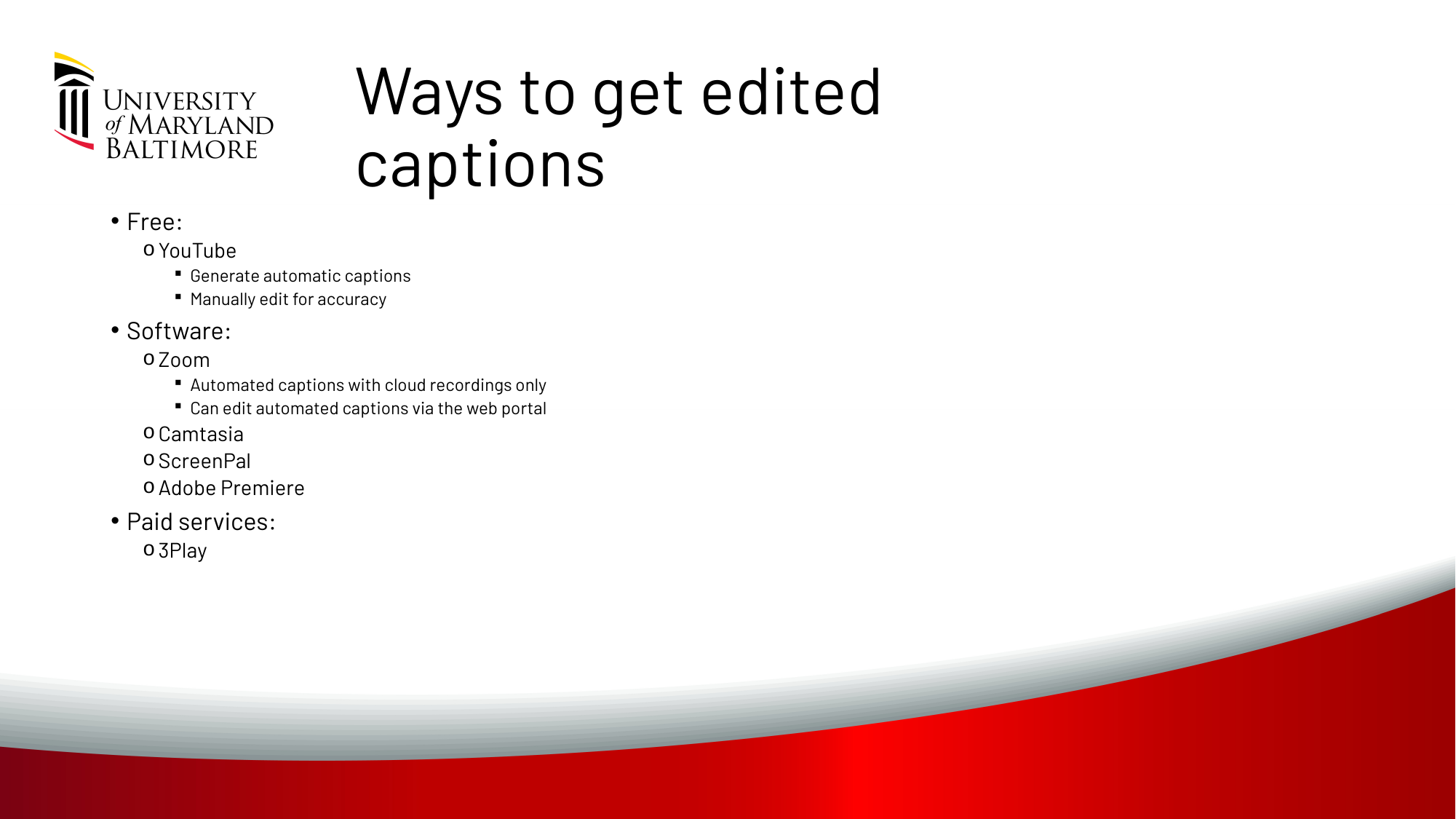

# Ways to get edited captions
Free:
YouTube
Generate automatic captions
Manually edit for accuracy
Software:
Zoom
Automated captions with cloud recordings only
Can edit automated captions via the web portal
Camtasia
ScreenPal
Adobe Premiere
Paid services:
3Play